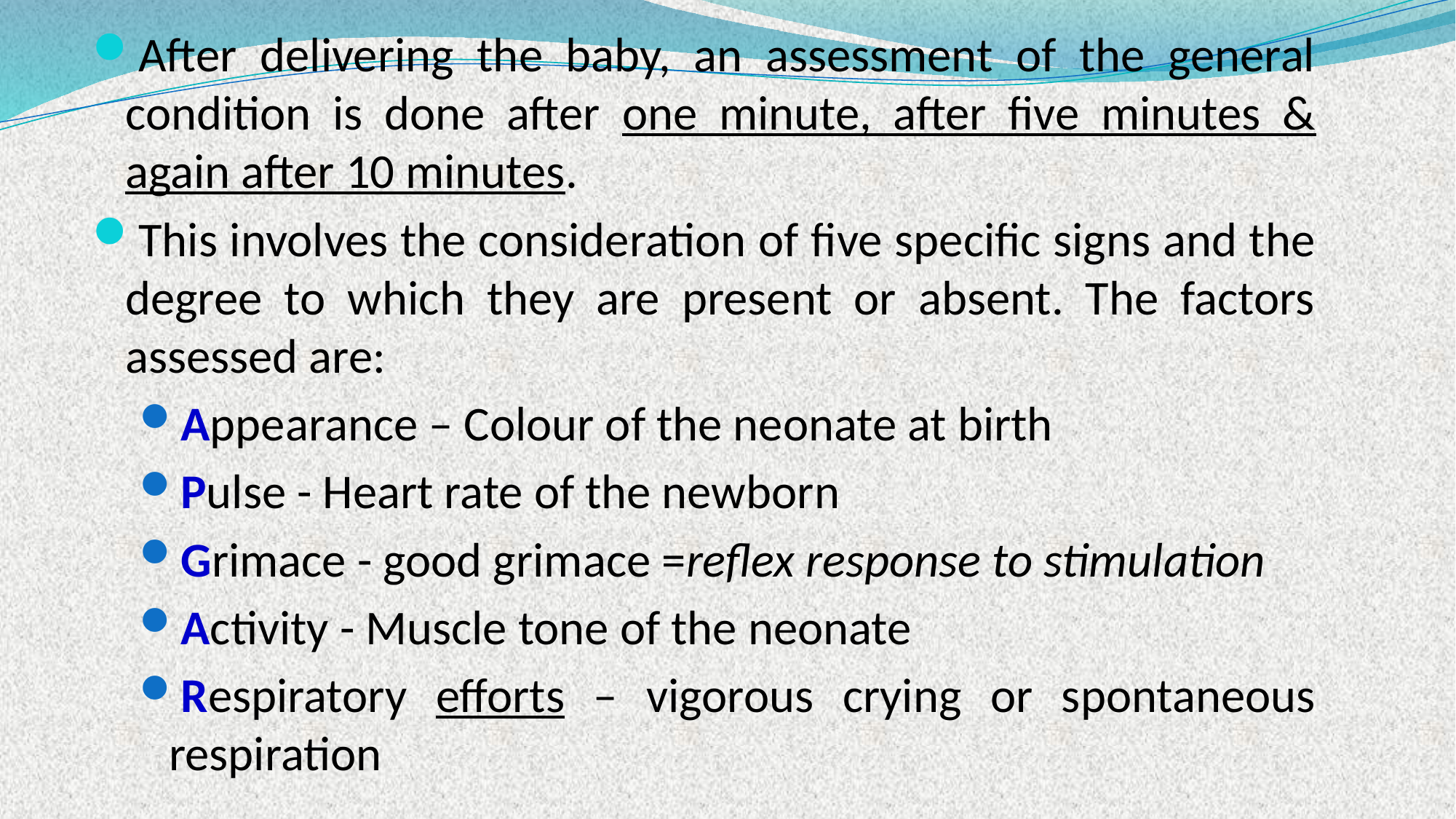

After delivering the baby, an assessment of the general condition is done after one minute, after five minutes & again after 10 minutes.
This involves the consideration of five specific signs and the degree to which they are present or absent. The factors assessed are:
Appearance – Colour of the neonate at birth
Pulse - Heart rate of the newborn
Grimace - good grimace =reflex response to stimulation
Activity - Muscle tone of the neonate
Respiratory efforts – vigorous crying or spontaneous respiration